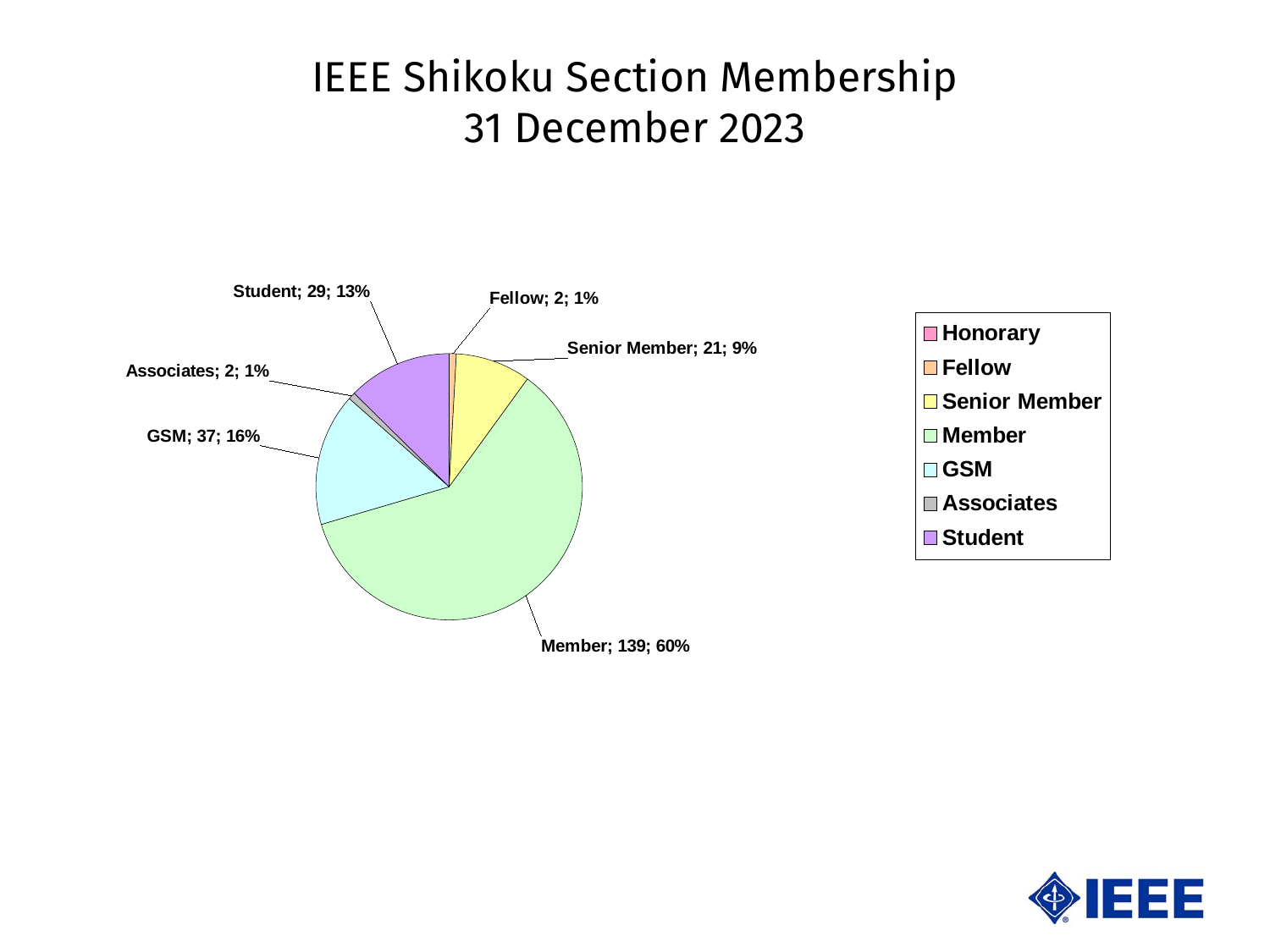

IEEE Shikoku Section Membership
31 December 2023

### Chart

| Category | Shikoku |  |
|---|---|---|
| Honorary | 0.0 | 0.0 |
| Fellow | 2.0 | 0.8695652173913043 |
| Senior Member | 21.0 | 9.130434782608695 |
| Member | 139.0 | 60.43478260869565 |
| GSM | 37.0 | 16.08695652173913 |
| Associates | 2.0 | 0.8695652173913043 |
| Student | 29.0 | 12.608695652173912 |